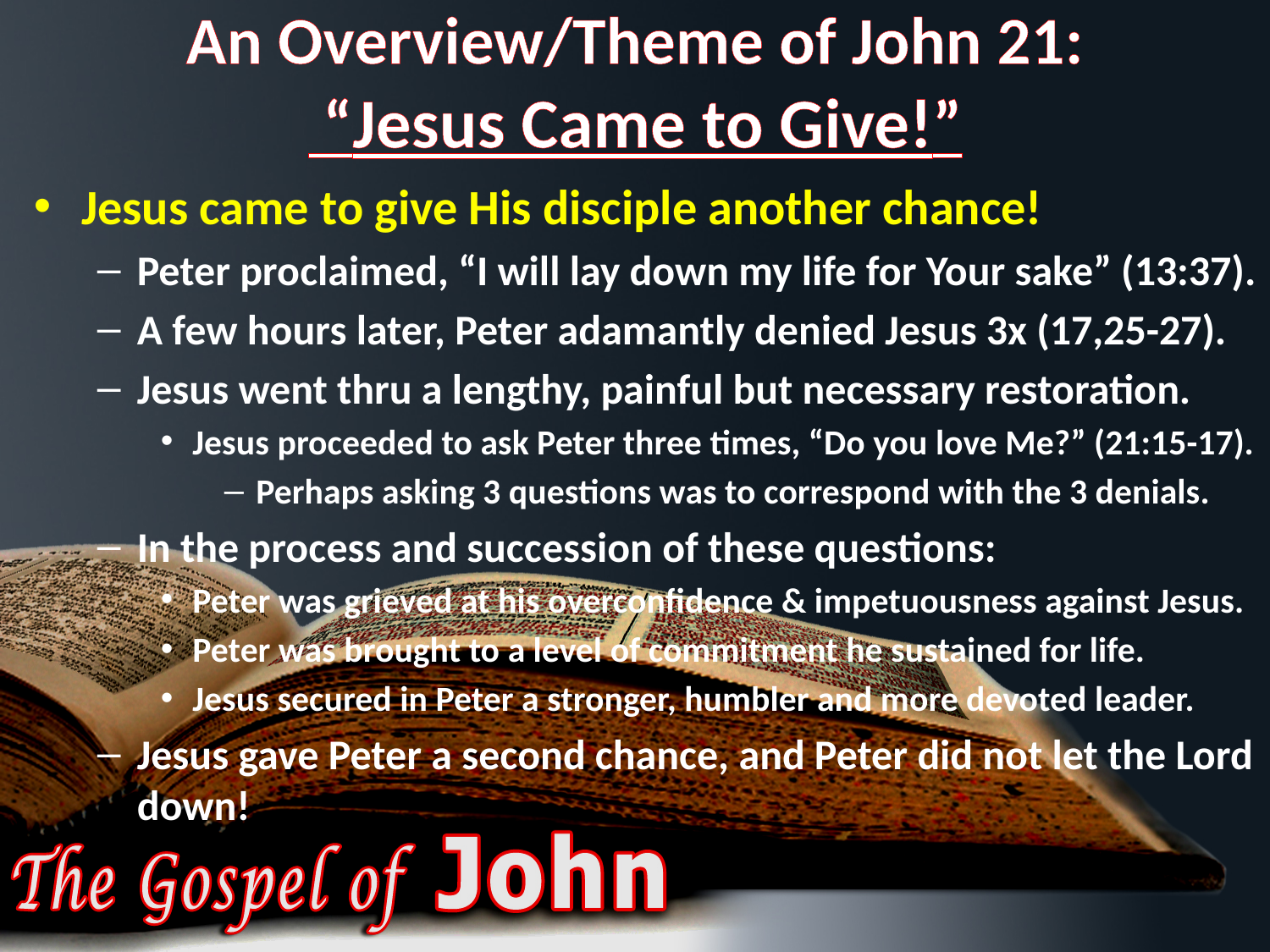

# An Overview/Theme of John 21: “Jesus Came to Give!”
Jesus came to give His disciple another chance!
Peter proclaimed, “I will lay down my life for Your sake” (13:37).
A few hours later, Peter adamantly denied Jesus 3x (17,25-27).
Jesus went thru a lengthy, painful but necessary restoration.
Jesus proceeded to ask Peter three times, “Do you love Me?” (21:15-17).
Perhaps asking 3 questions was to correspond with the 3 denials.
In the process and succession of these questions:
Peter was grieved at his overconfidence & impetuousness against Jesus.
Peter was brought to a level of commitment he sustained for life.
Jesus secured in Peter a stronger, humbler and more devoted leader.
Jesus gave Peter a second chance, and Peter did not let the Lord down!